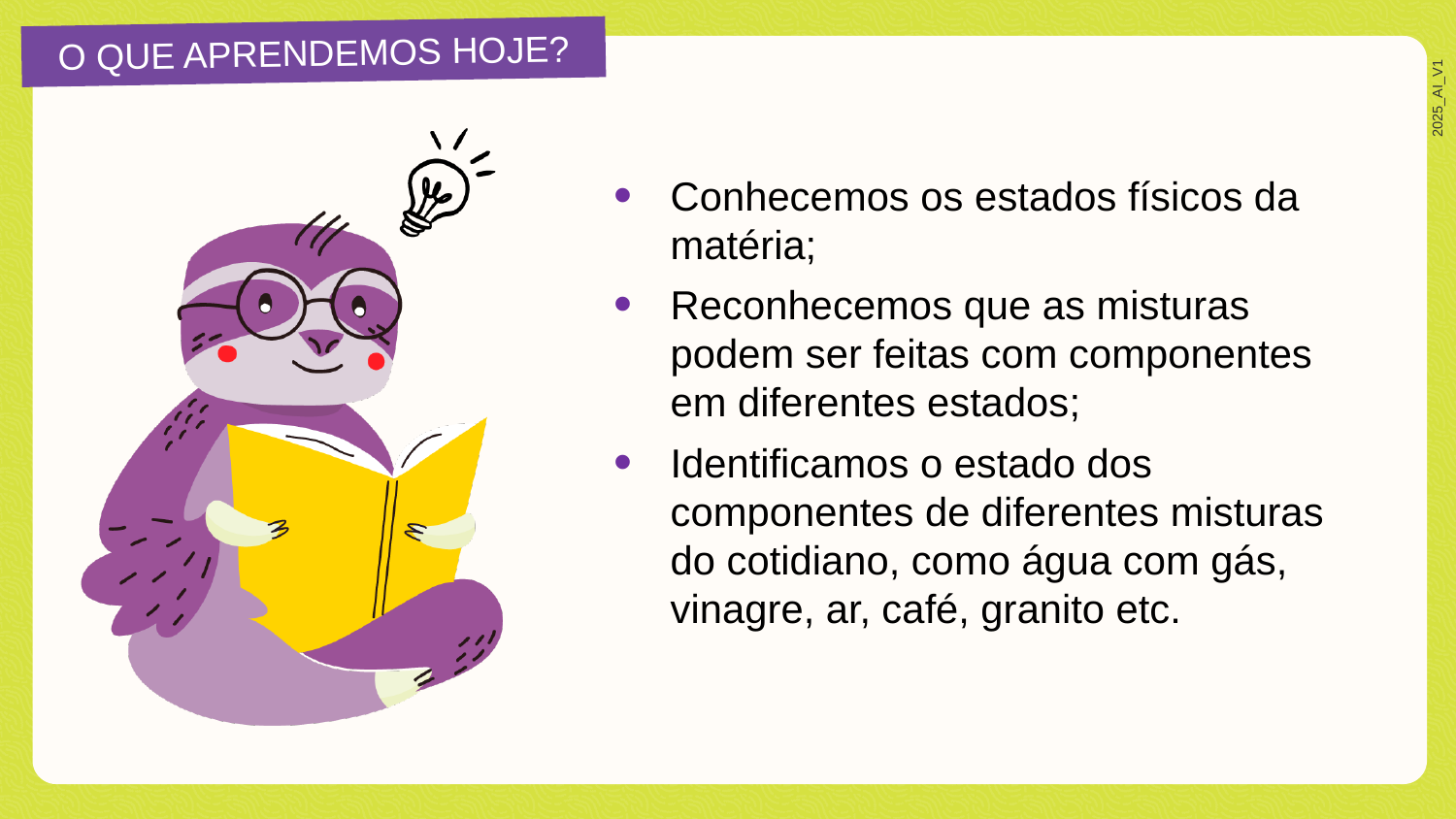

Conhecemos os estados físicos da matéria;
Reconhecemos que as misturas podem ser feitas com componentes em diferentes estados;
Identificamos o estado dos componentes de diferentes misturas do cotidiano, como água com gás, vinagre, ar, café, granito etc.